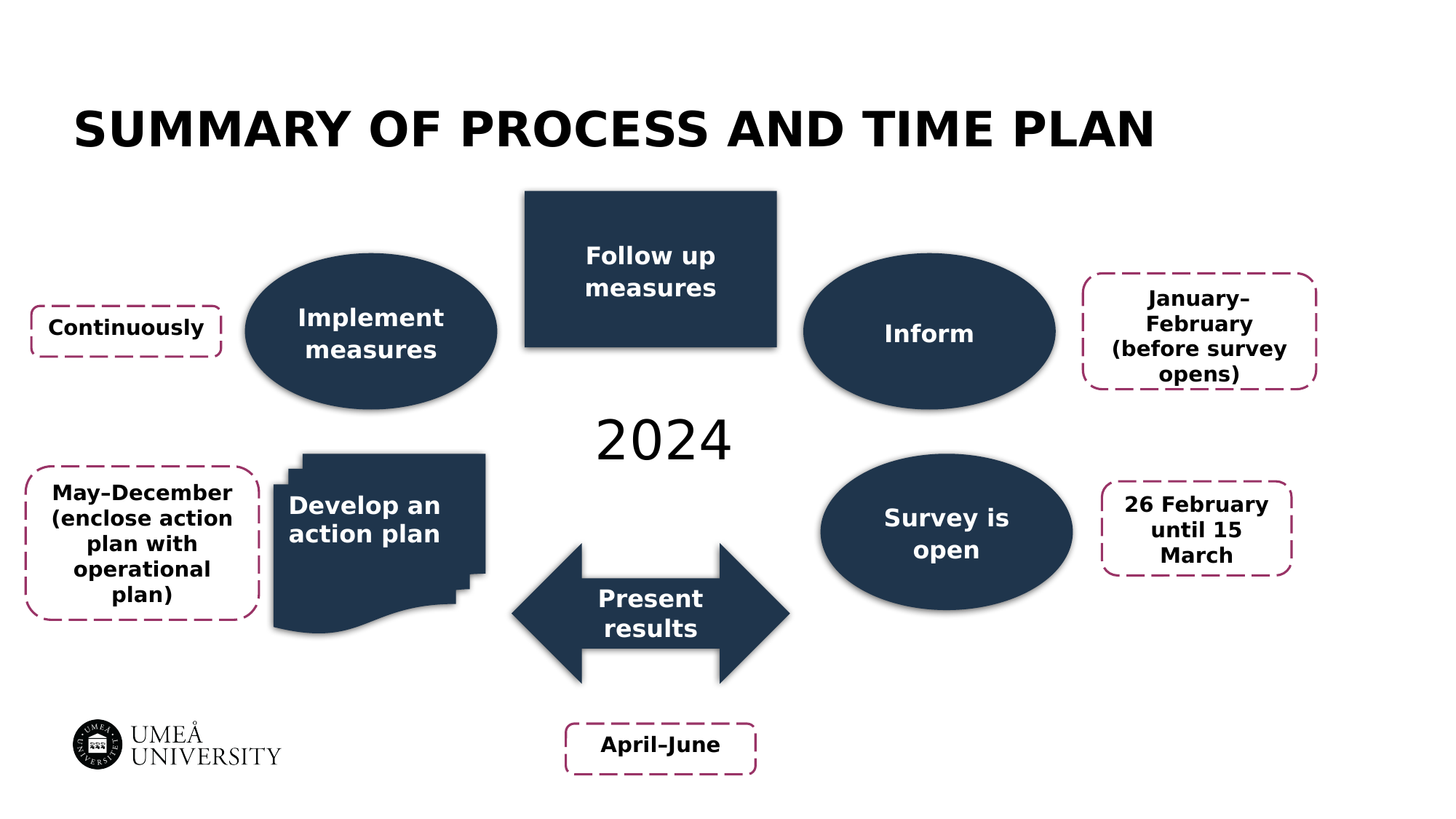

# Summary of process and time plan
Follow up measures
Implementmeasures
Inform
January–February (before survey opens)
Continuously
2024
2024
Develop an action plan
Survey is open
May–December (enclose action plan with operational plan)
26 February until 15 March
Present results
April–June